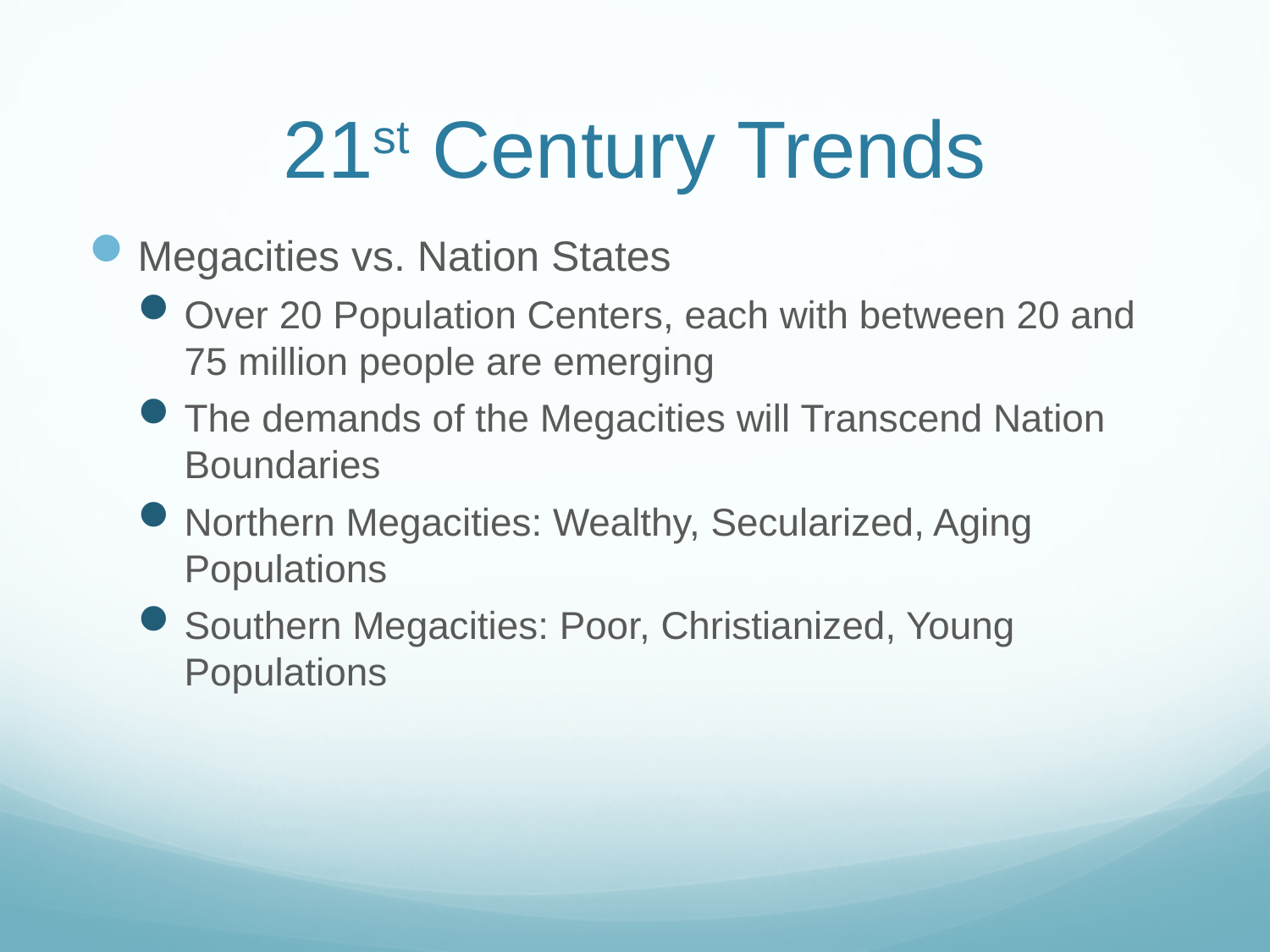

# 21st Century Trends
Megacities vs. Nation States
Over 20 Population Centers, each with between 20 and 75 million people are emerging
The demands of the Megacities will Transcend Nation Boundaries
Northern Megacities: Wealthy, Secularized, Aging Populations
Southern Megacities: Poor, Christianized, Young Populations